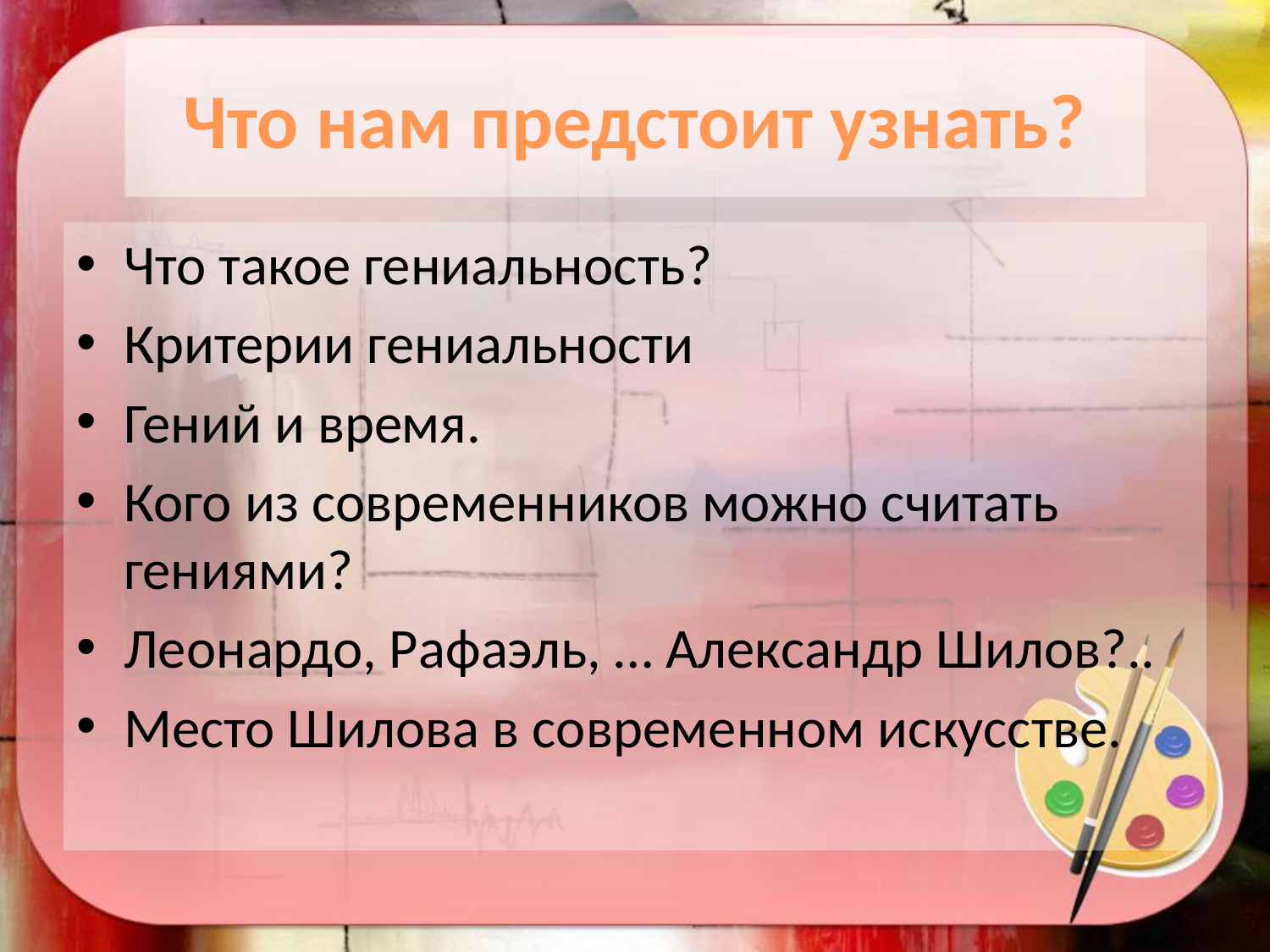

# Что нам предстоит узнать?
Что такое гениальность?
Критерии гениальности
Гений и время.
Кого из современников можно считать гениями?
Леонардо, Рафаэль, … Александр Шилов?..
Место Шилова в современном искусстве.